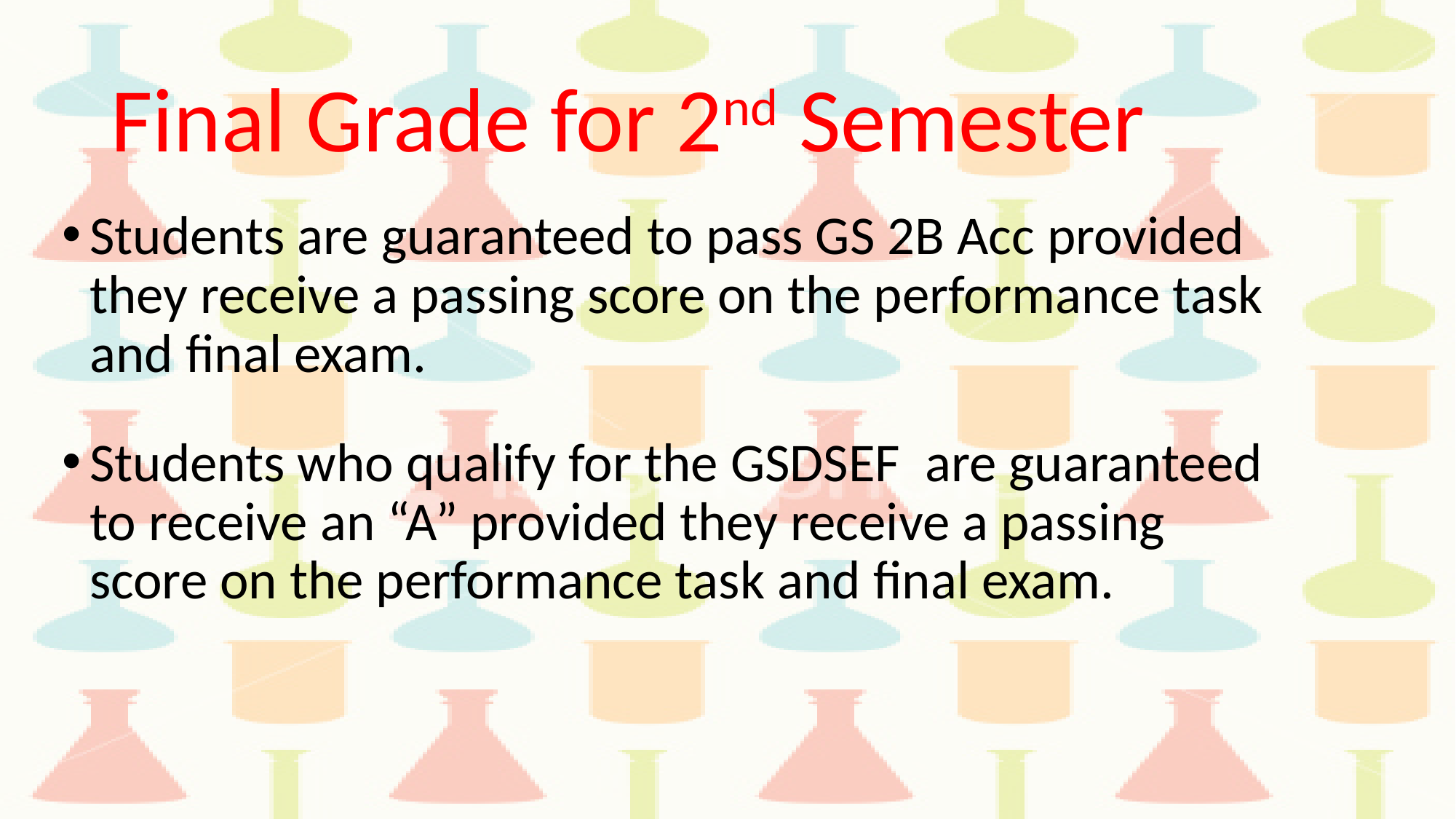

# Final Grade for 2nd Semester
Students are guaranteed to pass GS 2B Acc provided they receive a passing score on the performance task and final exam.

Students who qualify for the GSDSEF  are guaranteed to receive an “A” provided they receive a passing score on the performance task and final exam.